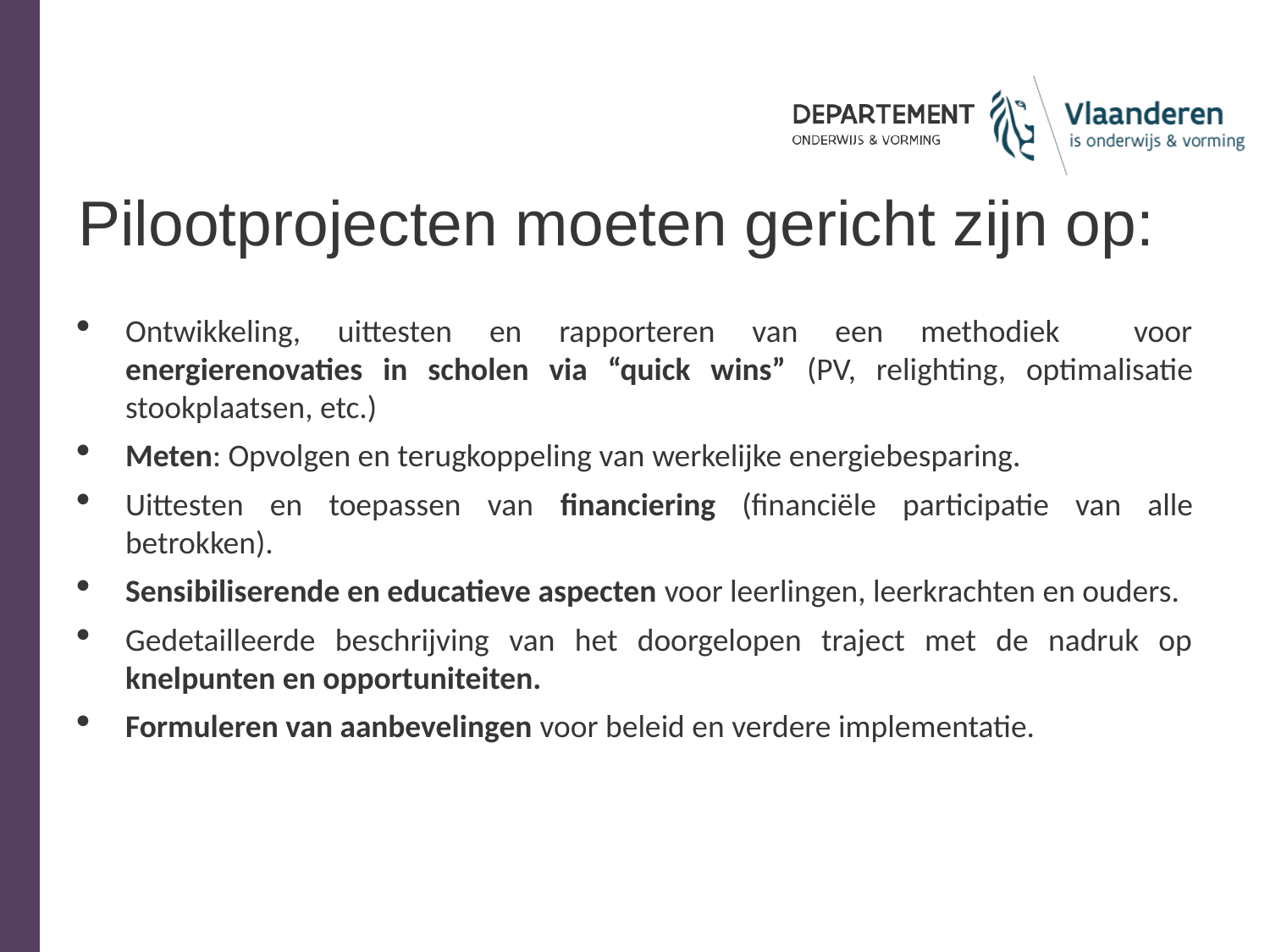

Pilootprojecten moeten gericht zijn op:

Ontwikkeling, uittesten en rapporteren van een methodiek  voor energierenovaties in scholen via “quick wins” (PV, relighting, optimalisatie stookplaatsen, etc.)
Meten: Opvolgen en terugkoppeling van werkelijke energiebesparing.
Uittesten en toepassen van financiering (financiële participatie van alle betrokken).
Sensibiliserende en educatieve aspecten voor leerlingen, leerkrachten en ouders.
Gedetailleerde beschrijving van het doorgelopen traject met de nadruk op knelpunten en opportuniteiten.
Formuleren van aanbevelingen voor beleid en verdere implementatie.